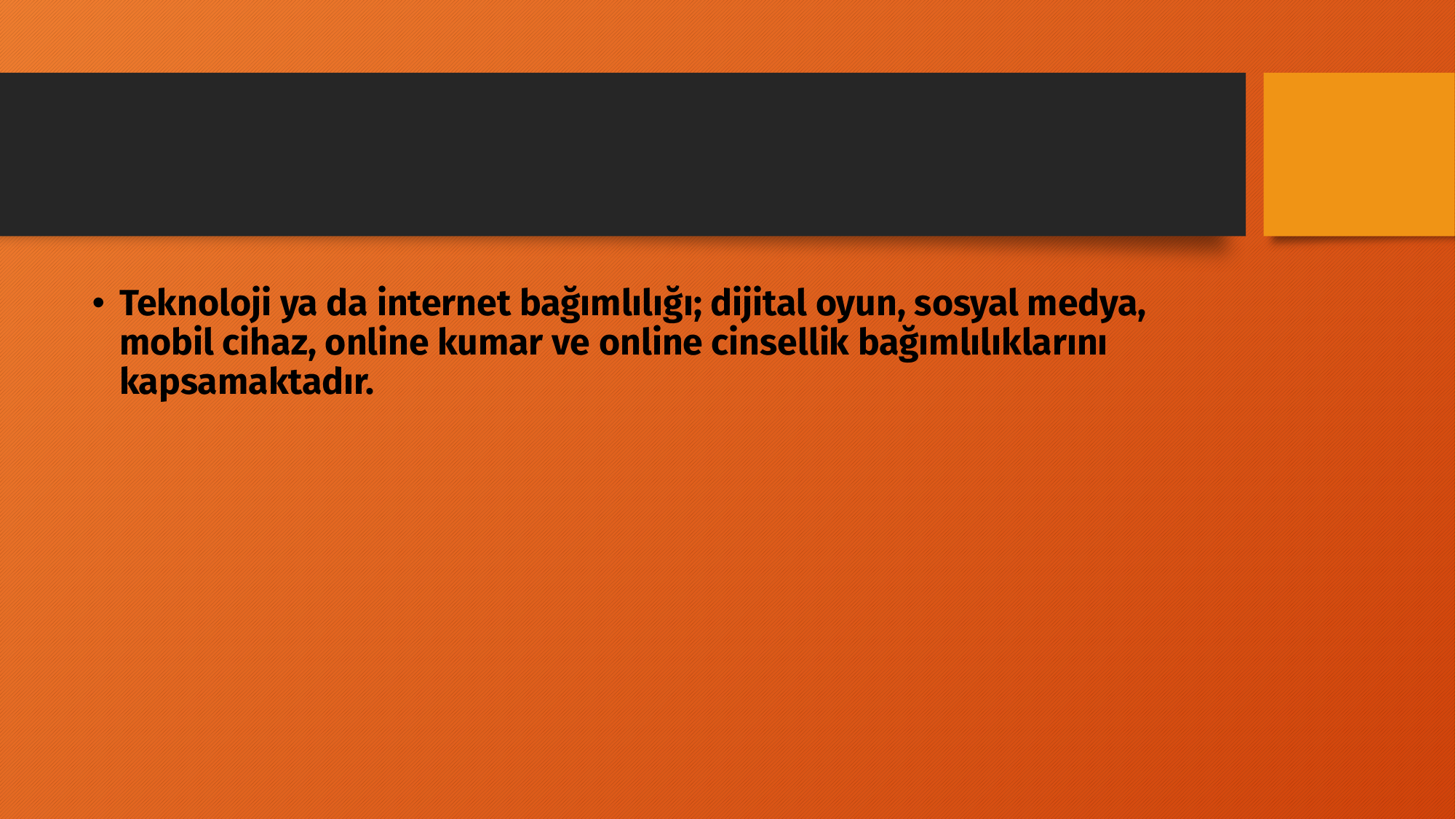

#
Teknoloji ya da internet bağımlılığı; dijital oyun, sosyal medya, mobil cihaz, online kumar ve online cinsellik bağımlılıklarını kapsamaktadır.